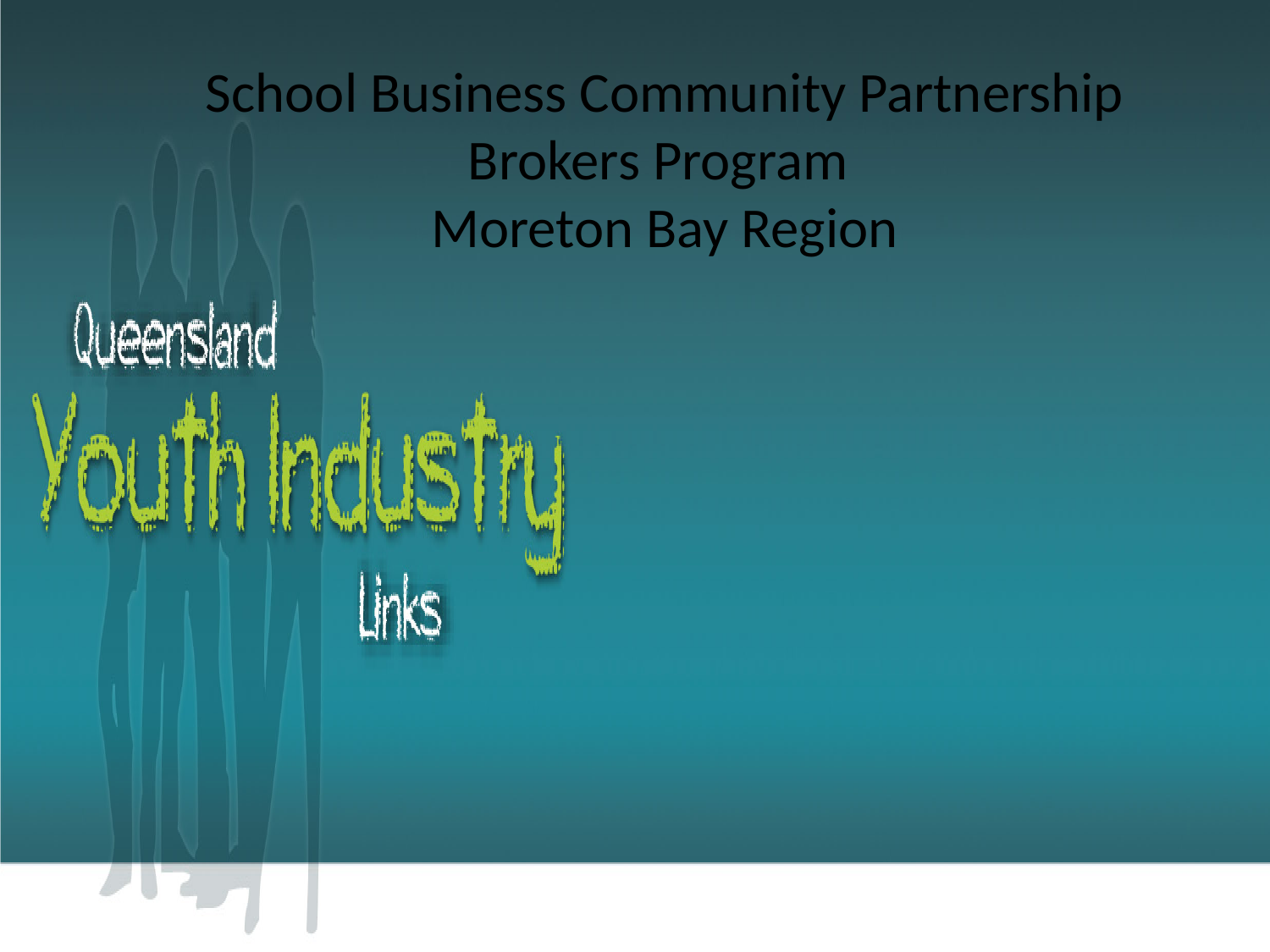

School Business Community Partnership Brokers Program
Moreton Bay Region